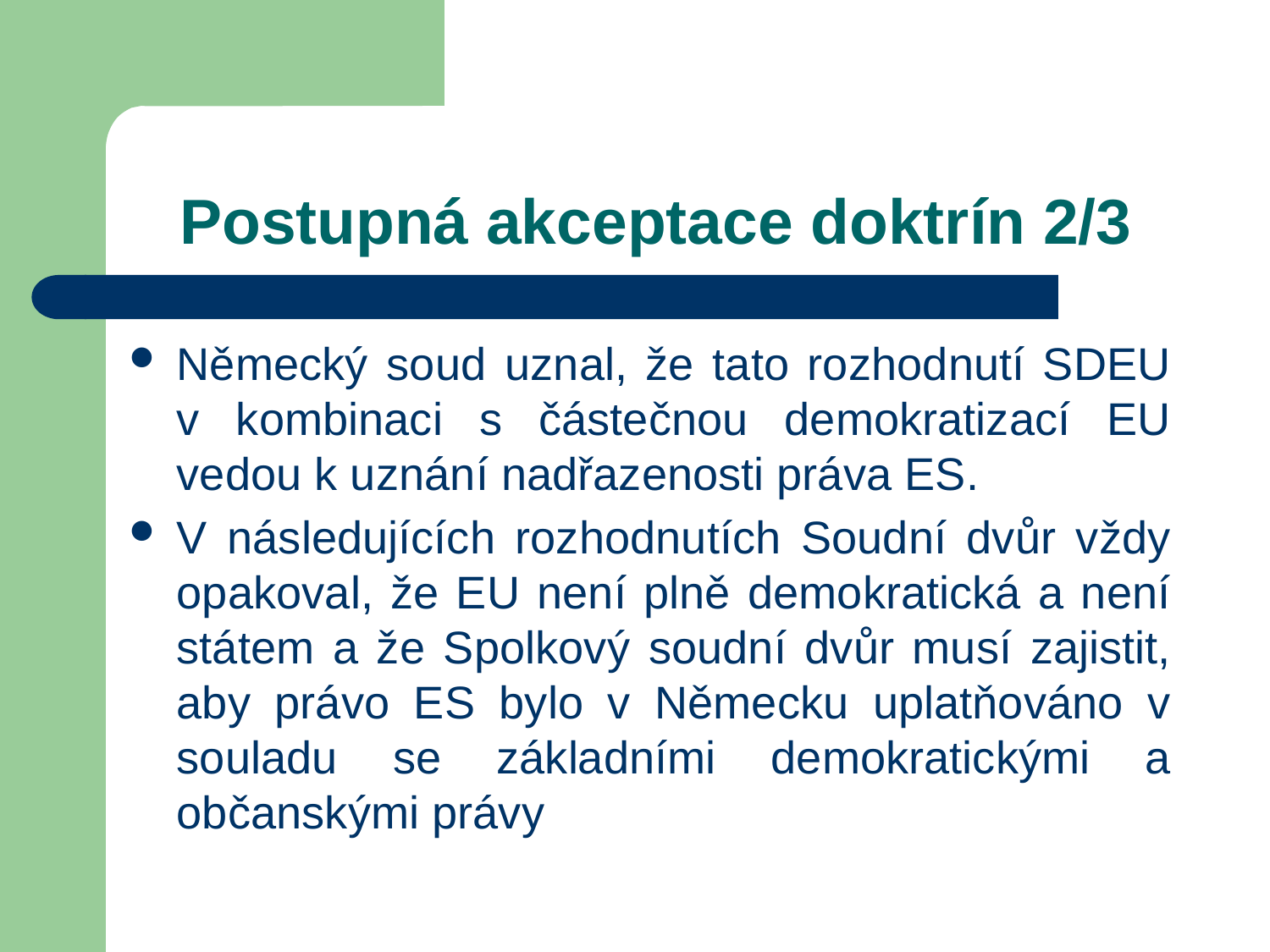

# Postupná akceptace doktrín 2/3
Německý soud uznal, že tato rozhodnutí SDEU v kombinaci s částečnou demokratizací EU vedou k uznání nadřazenosti práva ES.
V následujících rozhodnutích Soudní dvůr vždy opakoval, že EU není plně demokratická a není státem a že Spolkový soudní dvůr musí zajistit, aby právo ES bylo v Německu uplatňováno v souladu se základními demokratickými a občanskými právy